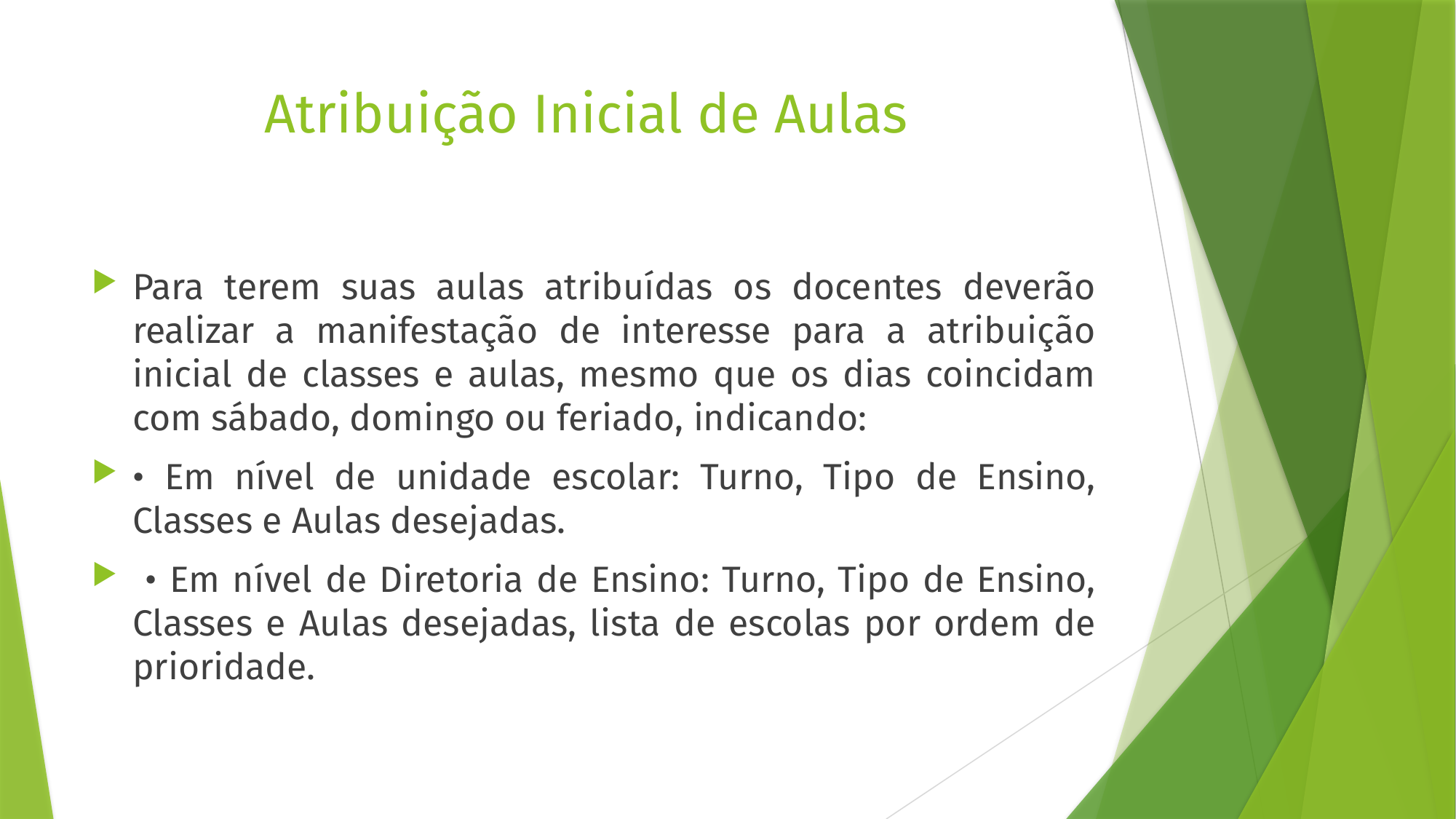

# Atribuição Inicial de Aulas
Para terem suas aulas atribuídas os docentes deverão realizar a manifestação de interesse para a atribuição inicial de classes e aulas, mesmo que os dias coincidam com sábado, domingo ou feriado, indicando:
• Em nível de unidade escolar: Turno, Tipo de Ensino, Classes e Aulas desejadas.
 • Em nível de Diretoria de Ensino: Turno, Tipo de Ensino, Classes e Aulas desejadas, lista de escolas por ordem de prioridade.